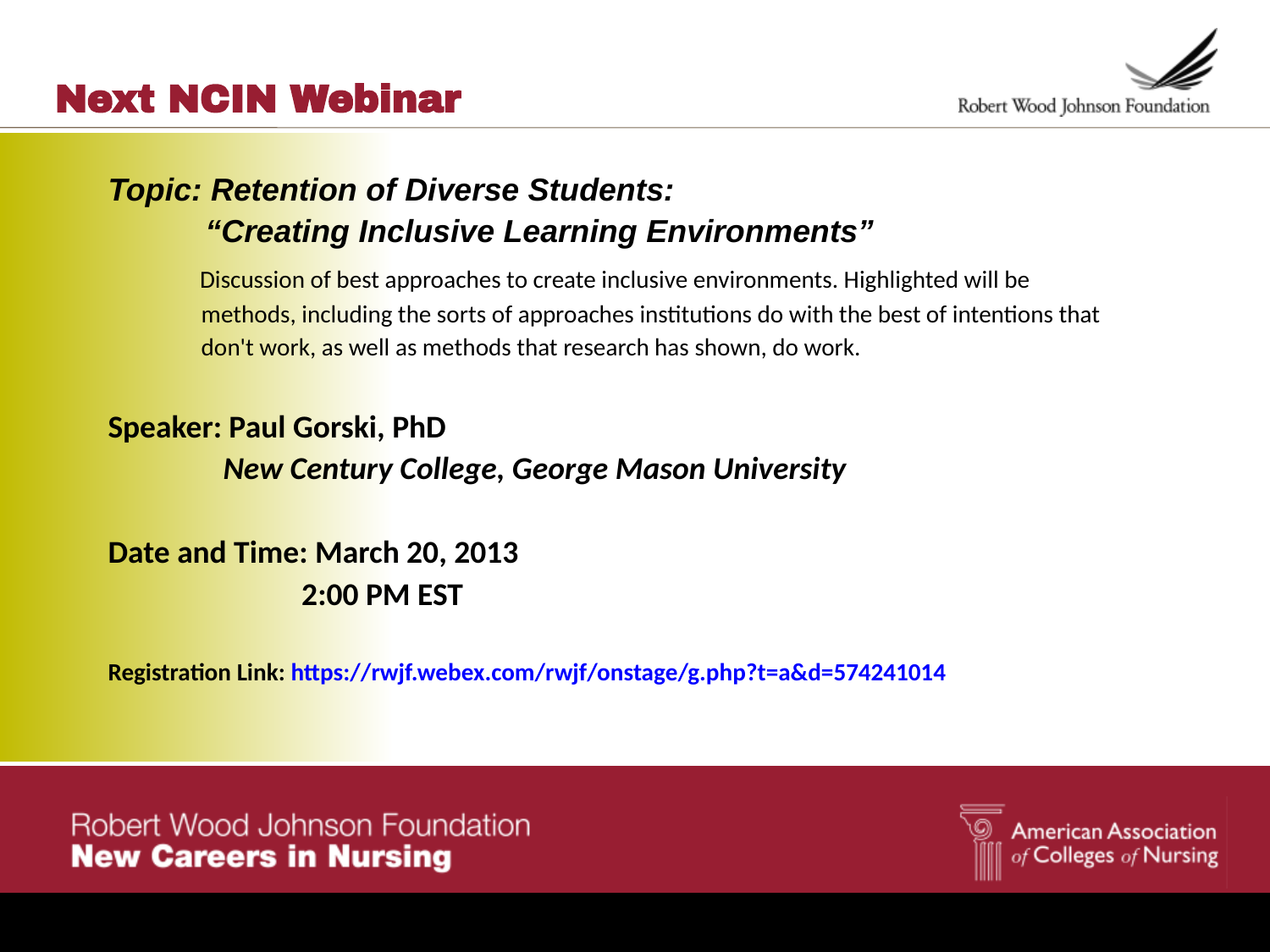

# Next NCIN Webinar
Topic: Retention of Diverse Students:
           “Creating Inclusive Learning Environments”
             Discussion of best approaches to create inclusive environments. Highlighted will be
                 methods, including the sorts of approaches institutions do with the best of intentions that
                 don't work, as well as methods that research has shown, do work.
Speaker: Paul Gorski, PhD
                New Century College, George Mason University
Date and Time: March 20, 2013
                           2:00 PM EST
Registration Link: https://rwjf.webex.com/rwjf/onstage/g.php?t=a&d=574241014